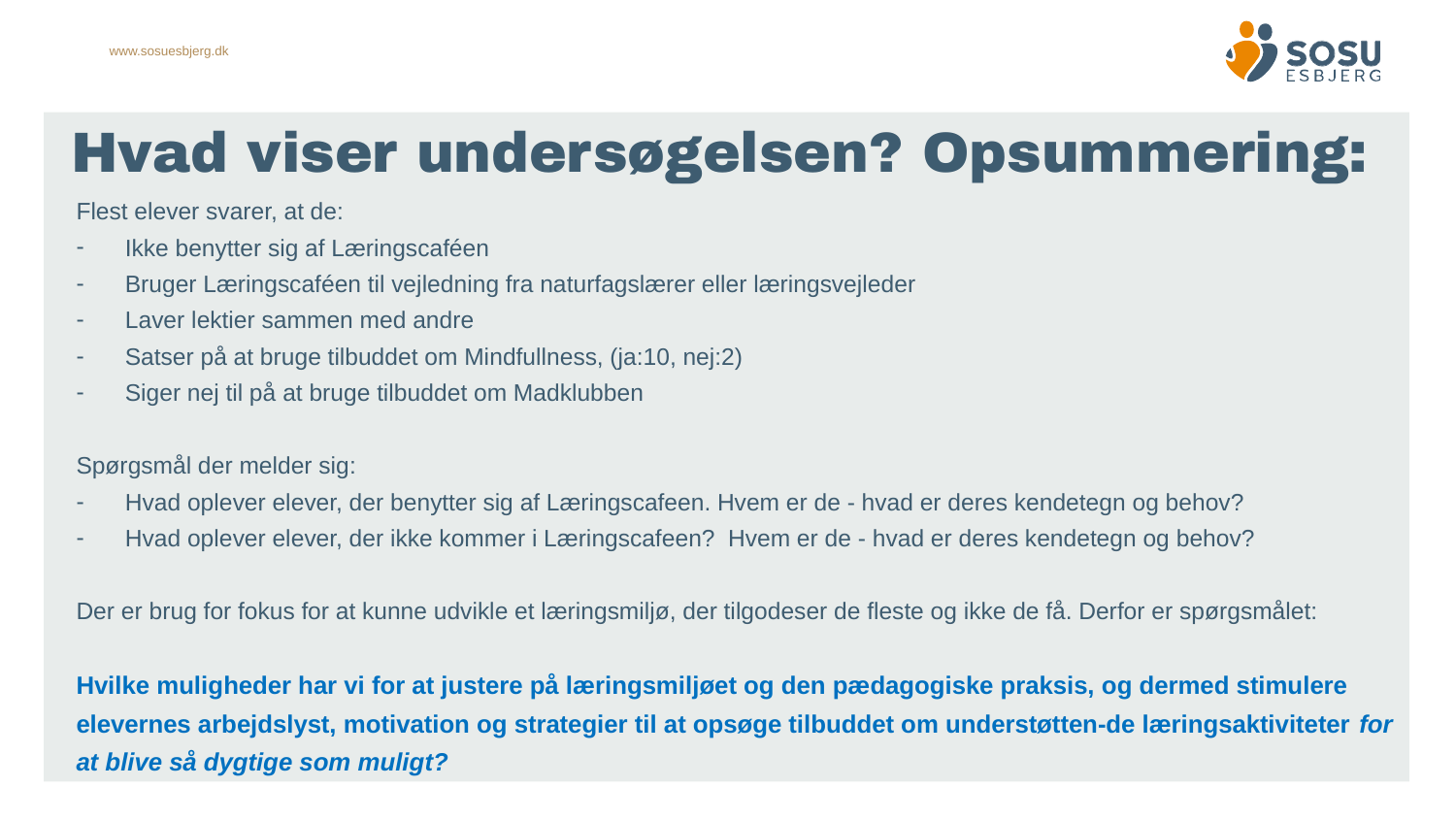

www.sosuesbjerg.dk
# Hvad viser undersøgelsen? Opsummering:
Flest elever svarer, at de:
Ikke benytter sig af Læringscaféen
Bruger Læringscaféen til vejledning fra naturfagslærer eller læringsvejleder
Laver lektier sammen med andre
Satser på at bruge tilbuddet om Mindfullness, (ja:10, nej:2)
Siger nej til på at bruge tilbuddet om Madklubben

Spørgsmål der melder sig:
Hvad oplever elever, der benytter sig af Læringscafeen. Hvem er de - hvad er deres kendetegn og behov?
Hvad oplever elever, der ikke kommer i Læringscafeen?  Hvem er de - hvad er deres kendetegn og behov?

Der er brug for fokus for at kunne udvikle et læringsmiljø, der tilgodeser de fleste og ikke de få. Derfor er spørgsmålet:

Hvilke muligheder har vi for at justere på læringsmiljøet og den pædagogiske praksis, og dermed stimulere elevernes arbejdslyst, motivation og strategier til at opsøge tilbuddet om understøtten-de læringsaktiviteter for at blive så dygtige som muligt?